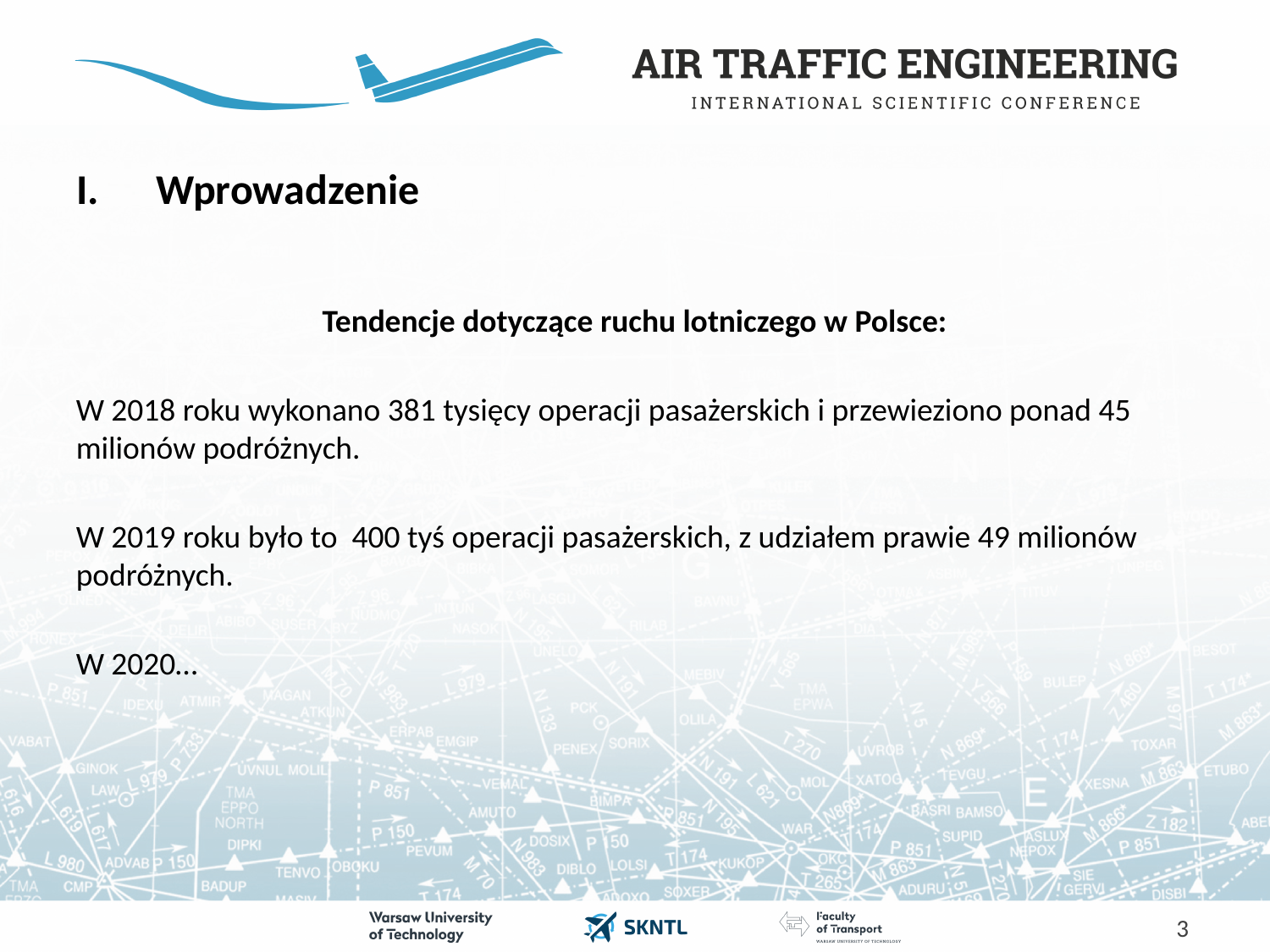

# Wprowadzenie

Tendencje dotyczące ruchu lotniczego w Polsce:

W 2018 roku wykonano 381 tysięcy operacji pasażerskich i przewieziono ponad 45 milionów podróżnych.

W 2019 roku było to  400 tyś operacji pasażerskich, z udziałem prawie 49 milionów podróżnych.

W 2020…

3